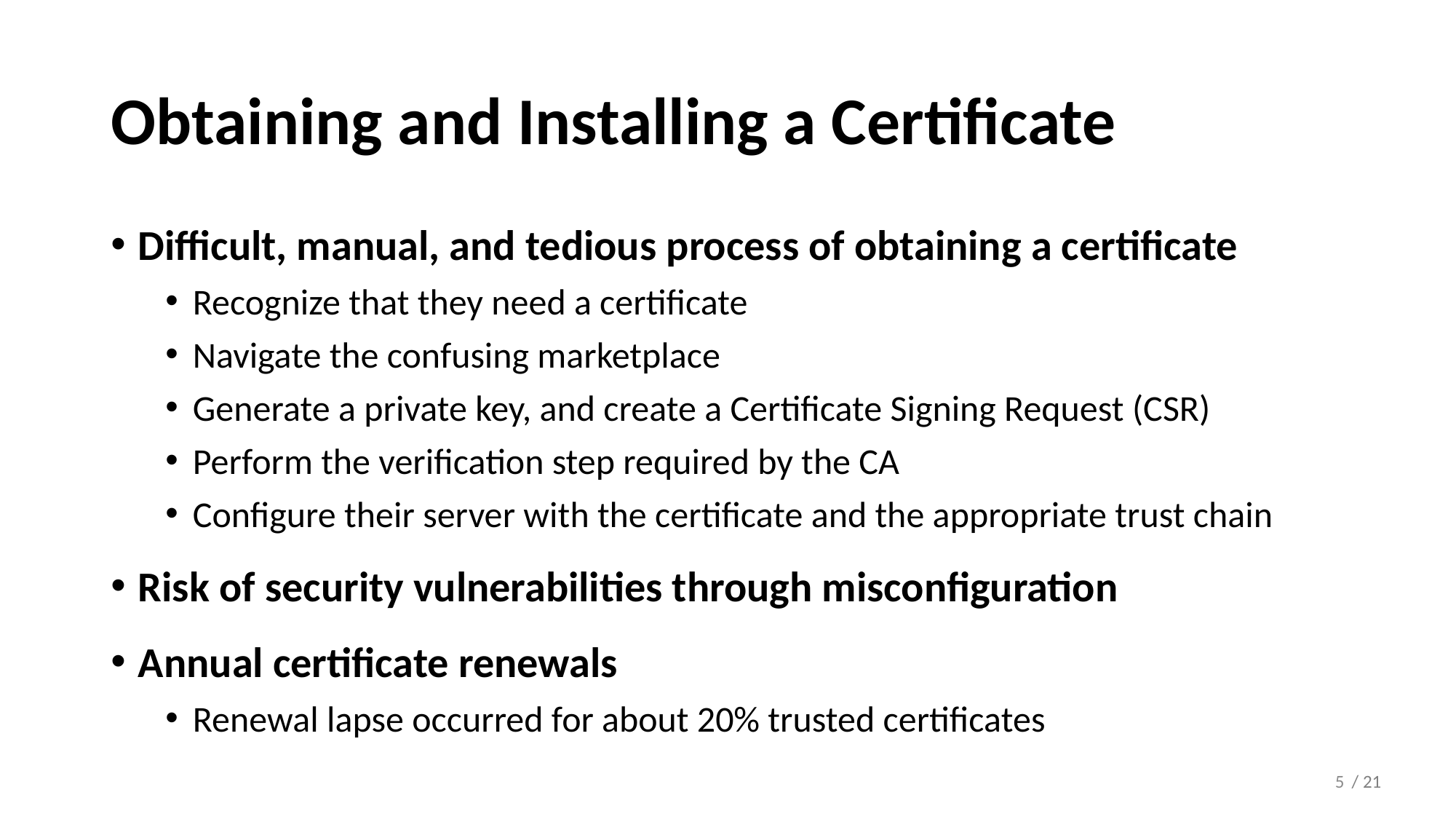

# Obtaining and Installing a Certificate
Difficult, manual, and tedious process of obtaining a certificate
Recognize that they need a certificate
Navigate the confusing marketplace
Generate a private key, and create a Certificate Signing Request (CSR)
Perform the verification step required by the CA
Configure their server with the certificate and the appropriate trust chain
Risk of security vulnerabilities through misconfiguration
Annual certificate renewals
Renewal lapse occurred for about 20% trusted certificates
5
/ 21